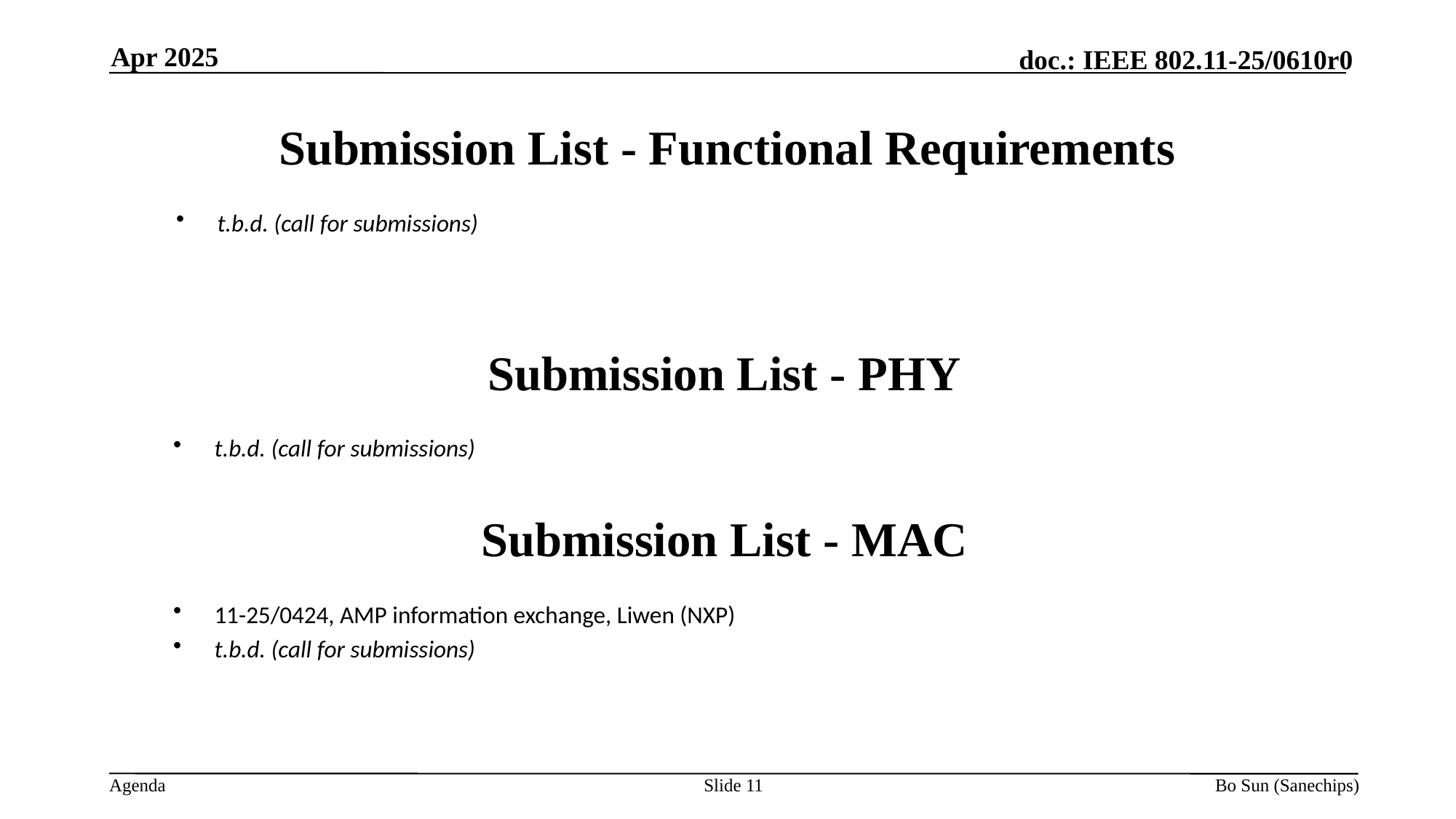

Apr 2025
Submission List - Functional Requirements
t.b.d. (call for submissions)

Submission List - PHY
t.b.d. (call for submissions)

Submission List - MAC
11-25/0424, AMP information exchange, Liwen (NXP)
t.b.d. (call for submissions)

Slide 11
Bo Sun (Sanechips)